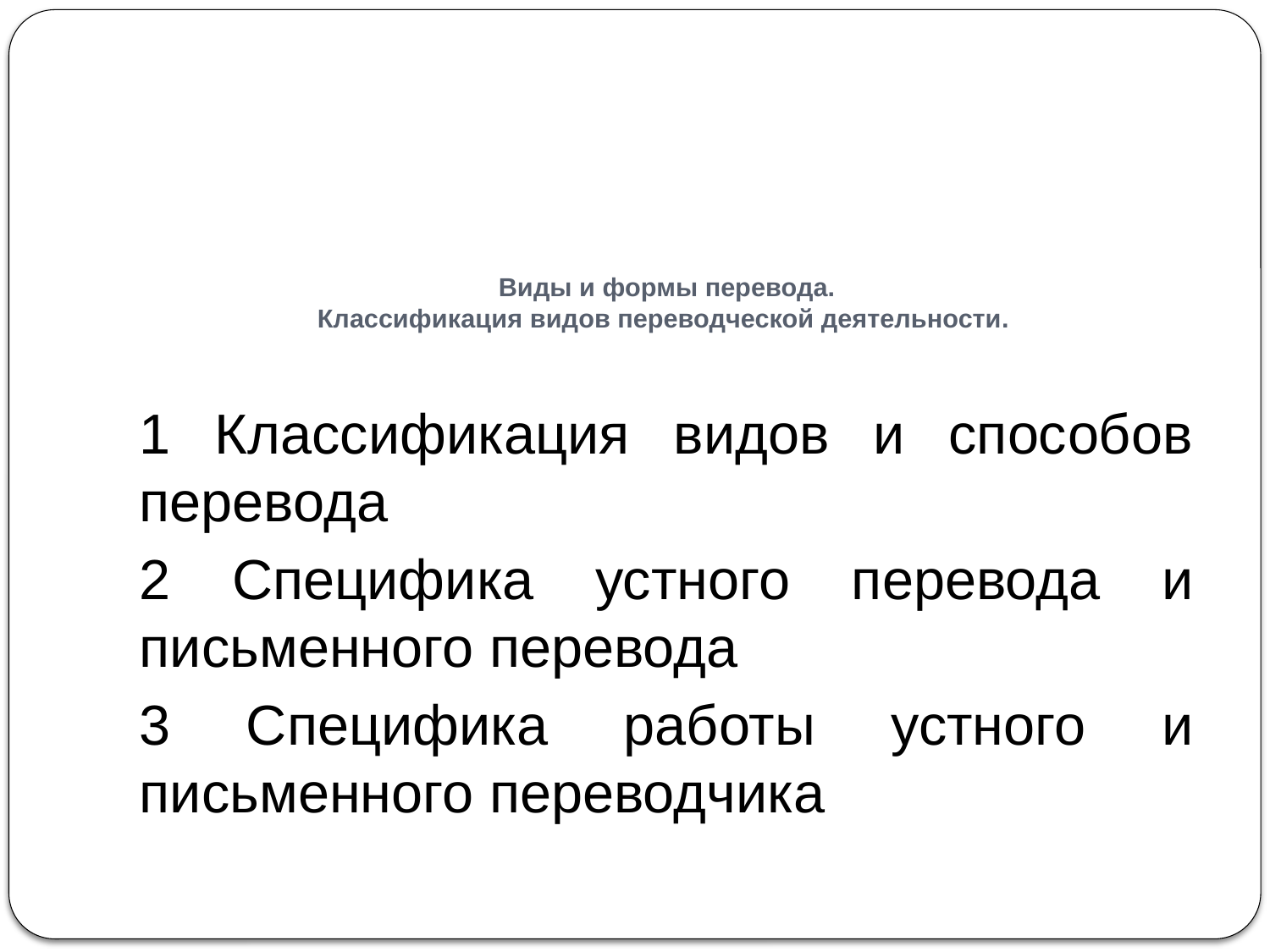

# Виды и формы перевода. Классификация видов переводческой деятельности.

1 Классификация видов и способов перевода
2 Специфика устного перевода и письменного перевода
3 Специфика работы устного и письменного переводчика